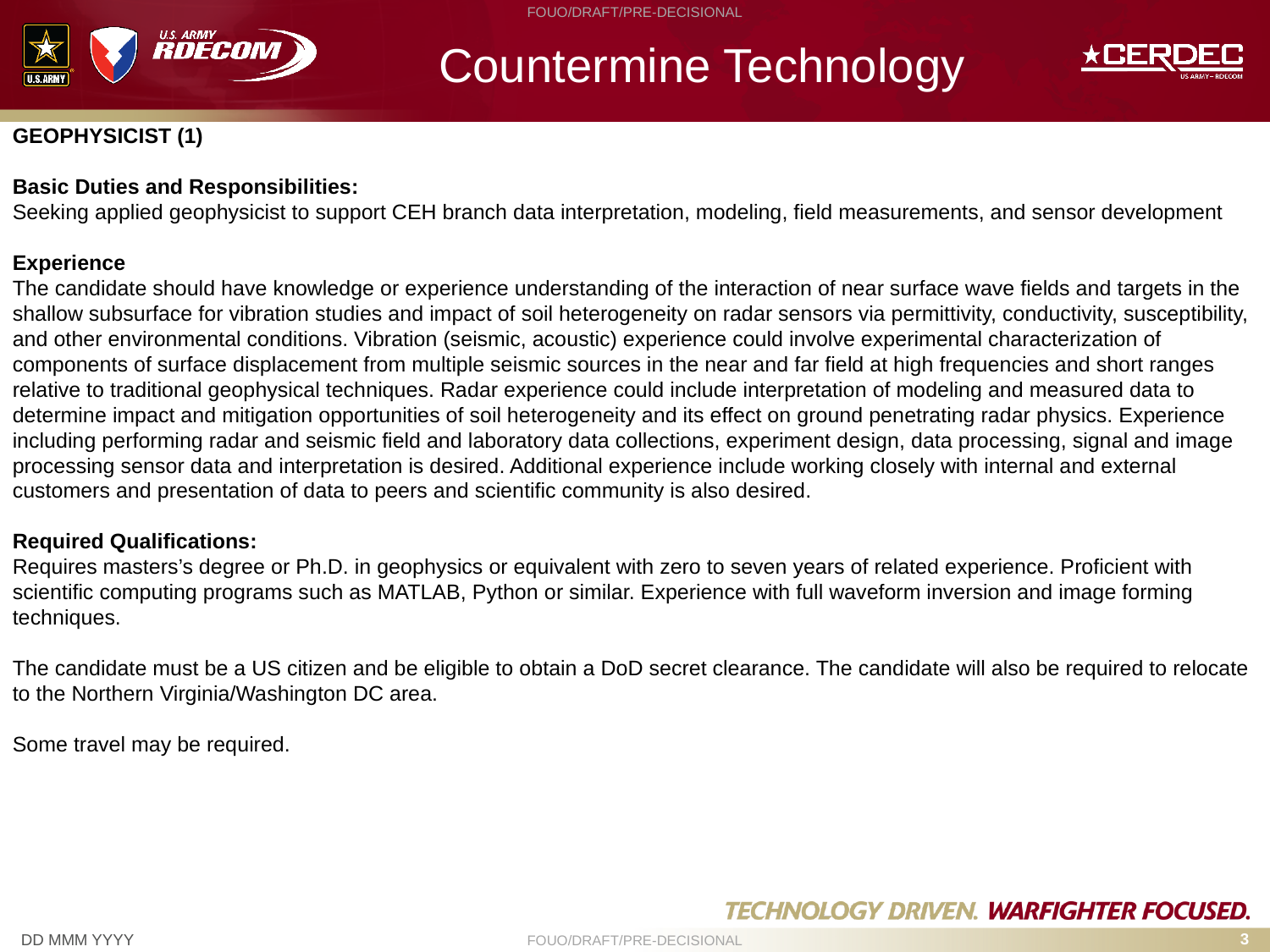

# Countermine Technology
GEOPHYSICIST (1)

Basic Duties and Responsibilities:
Seeking applied geophysicist to support CEH branch data interpretation, modeling, field measurements, and sensor development

Experience
The candidate should have knowledge or experience understanding of the interaction of near surface wave fields and targets in the shallow subsurface for vibration studies and impact of soil heterogeneity on radar sensors via permittivity, conductivity, susceptibility, and other environmental conditions. Vibration (seismic, acoustic) experience could involve experimental characterization of components of surface displacement from multiple seismic sources in the near and far field at high frequencies and short ranges relative to traditional geophysical techniques. Radar experience could include interpretation of modeling and measured data to determine impact and mitigation opportunities of soil heterogeneity and its effect on ground penetrating radar physics. Experience including performing radar and seismic field and laboratory data collections, experiment design, data processing, signal and image processing sensor data and interpretation is desired. Additional experience include working closely with internal and external customers and presentation of data to peers and scientific community is also desired.

Required Qualifications:
Requires masters’s degree or Ph.D. in geophysics or equivalent with zero to seven years of related experience. Proficient with scientific computing programs such as MATLAB, Python or similar. Experience with full waveform inversion and image forming techniques.

The candidate must be a US citizen and be eligible to obtain a DoD secret clearance. The candidate will also be required to relocate to the Northern Virginia/Washington DC area.

Some travel may be required.